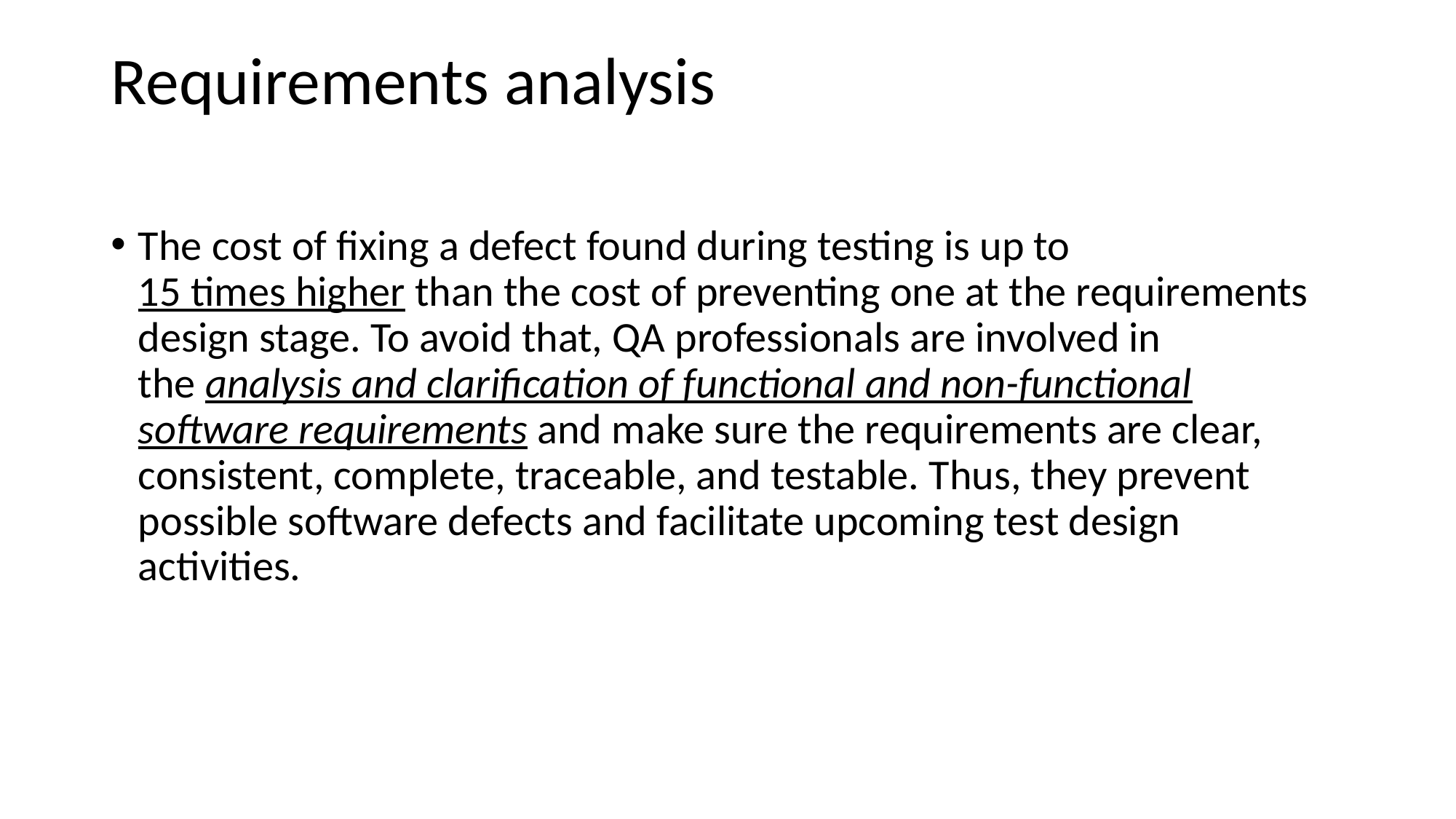

# Requirements analysis
The cost of fixing a defect found during testing is up to 15 times higher than the cost of preventing one at the requirements design stage. To avoid that, QA professionals are involved in the analysis and clarification of functional and non-functional software requirements and make sure the requirements are clear, consistent, complete, traceable, and testable. Thus, they prevent possible software defects and facilitate upcoming test design activities.